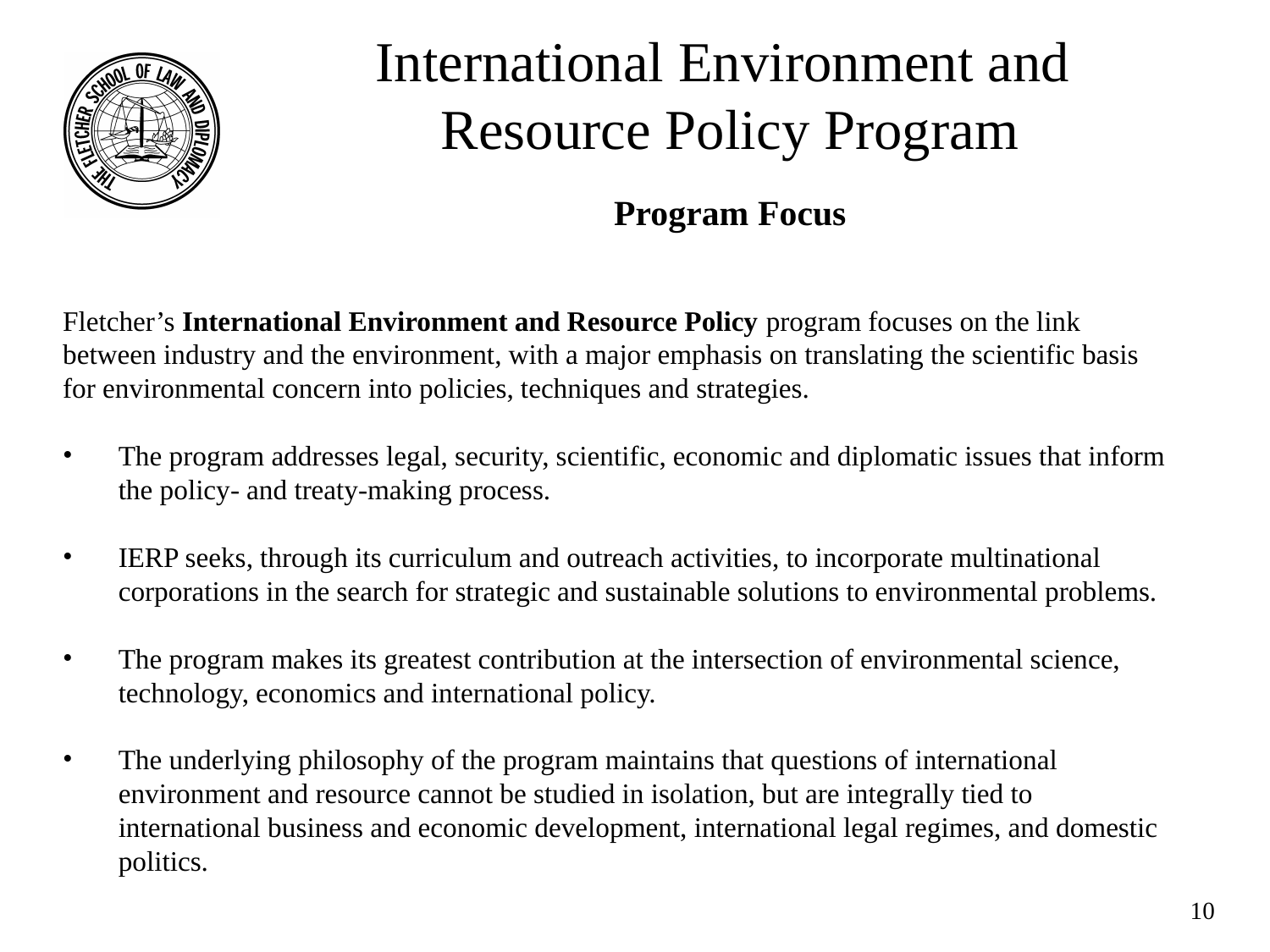

International Environment and
Resource Policy Program
Program Focus
Fletcher’s International Environment and Resource Policy program focuses on the link
between industry and the environment, with a major emphasis on translating the scientific basis
for environmental concern into policies, techniques and strategies.

The program addresses legal, security, scientific, economic and diplomatic issues that inform the policy- and treaty-making process.

IERP seeks, through its curriculum and outreach activities, to incorporate multinational corporations in the search for strategic and sustainable solutions to environmental problems.

The program makes its greatest contribution at the intersection of environmental science, technology, economics and international policy.

The underlying philosophy of the program maintains that questions of international environment and resource cannot be studied in isolation, but are integrally tied to international business and economic development, international legal regimes, and domestic politics.
10